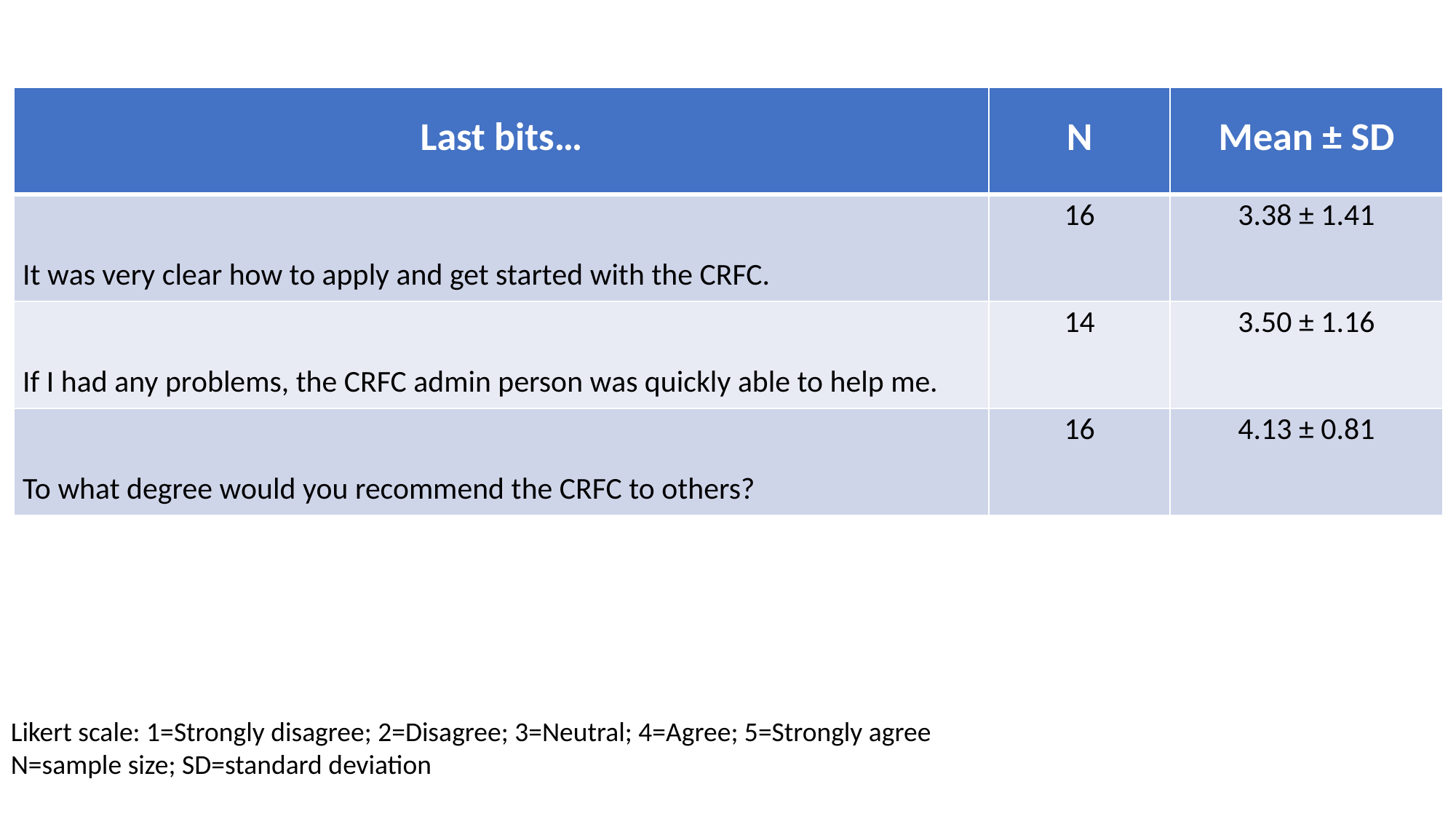

| Last bits… | N | Mean ± SD |
| --- | --- | --- |
| It was very clear how to apply and get started with the CRFC. | 16 | 3.38 ± 1.41 |
| If I had any problems, the CRFC admin person was quickly able to help me. | 14 | 3.50 ± 1.16 |
| To what degree would you recommend the CRFC to others? | 16 | 4.13 ± 0.81 |
Likert scale: 1=Strongly disagree; 2=Disagree; 3=Neutral; 4=Agree; 5=Strongly agree
N=sample size; SD=standard deviation